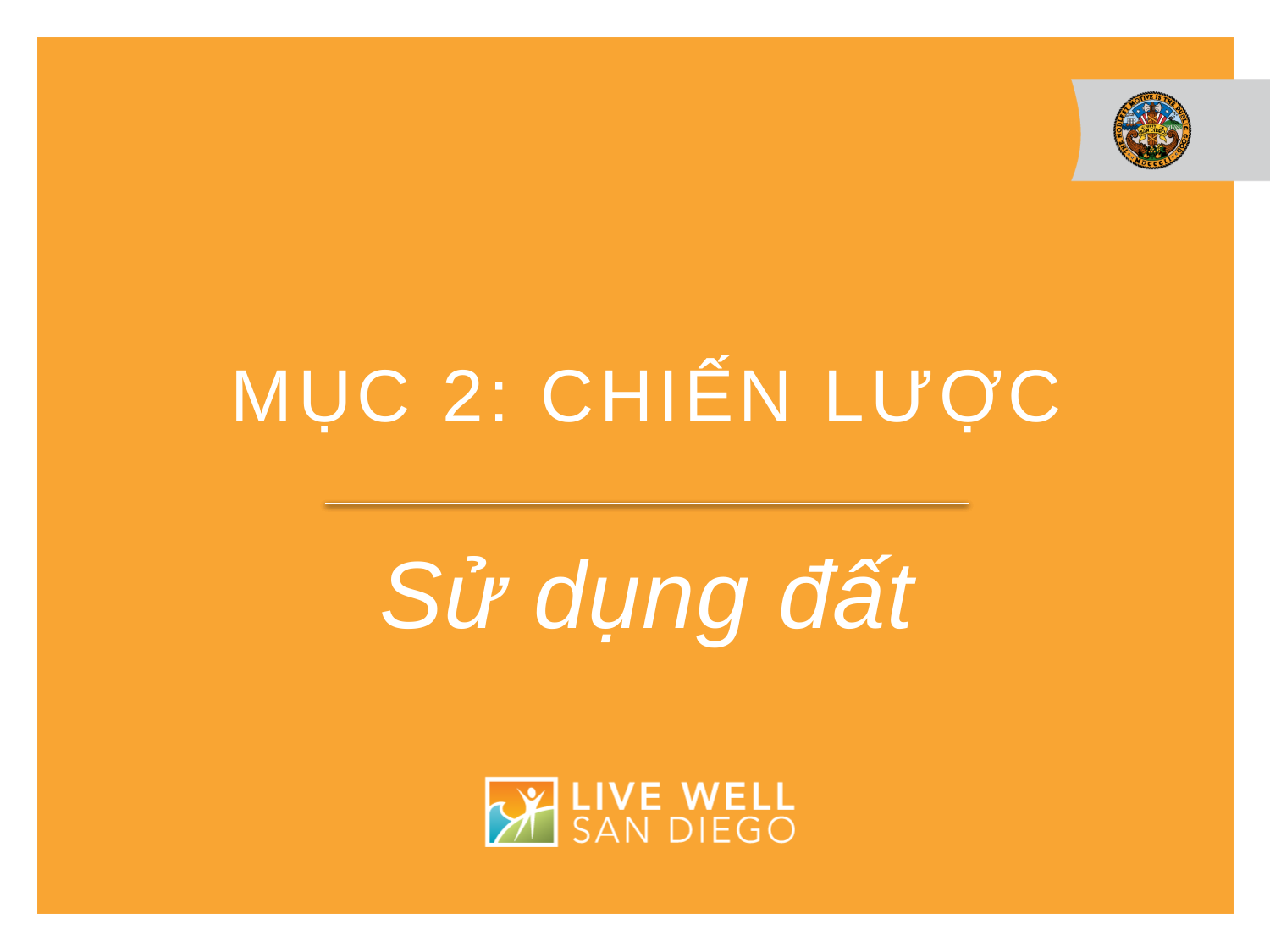

# Mục 2: chiến lược
Sử dụng đất